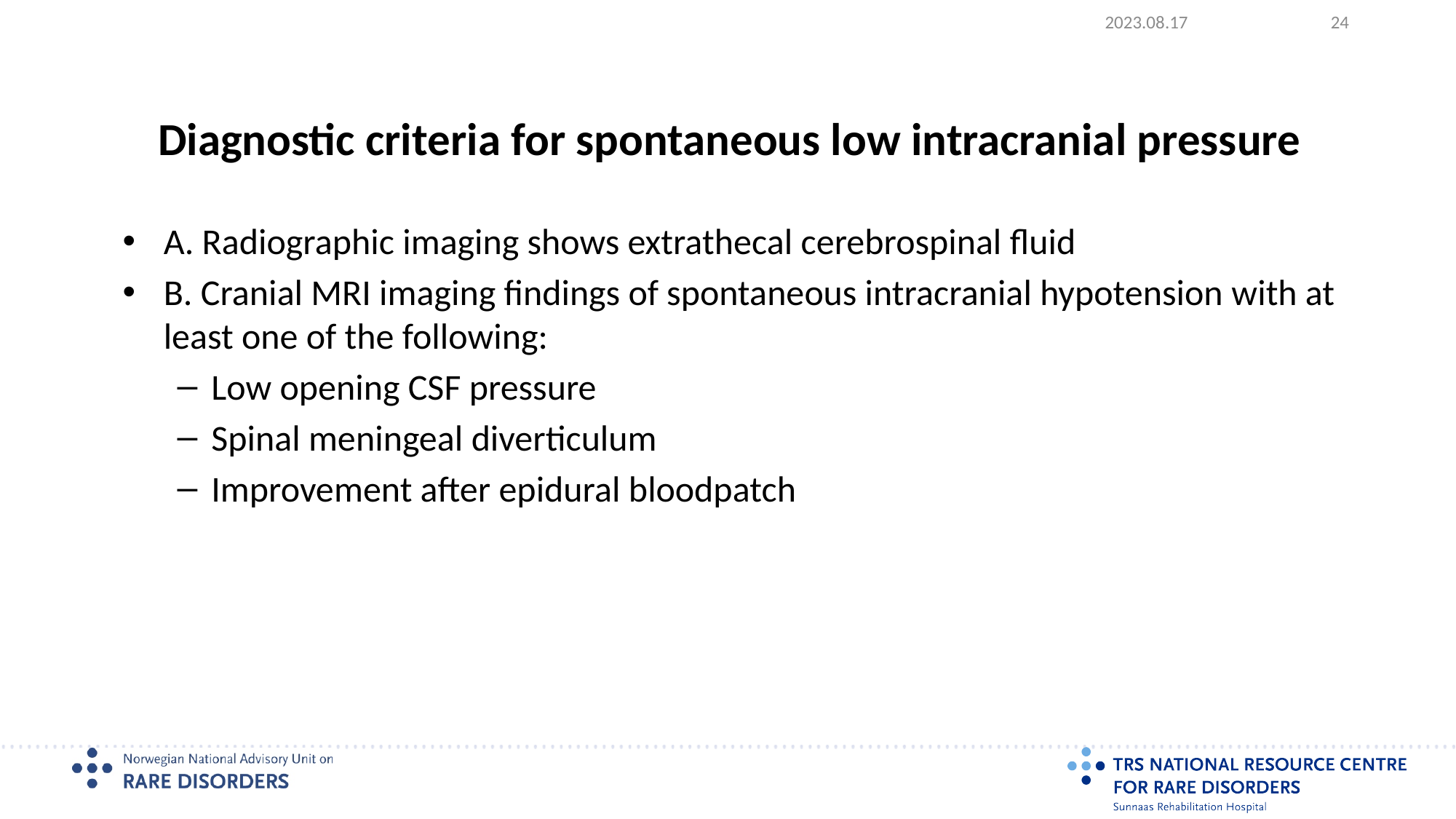

2023.08.17
24
# Diagnostic criteria for spontaneous low intracranial pressure
A. Radiographic imaging shows extrathecal cerebrospinal fluid
B. Cranial MRI imaging findings of spontaneous intracranial hypotension with at least one of the following:
Low opening CSF pressure
Spinal meningeal diverticulum
Improvement after epidural bloodpatch